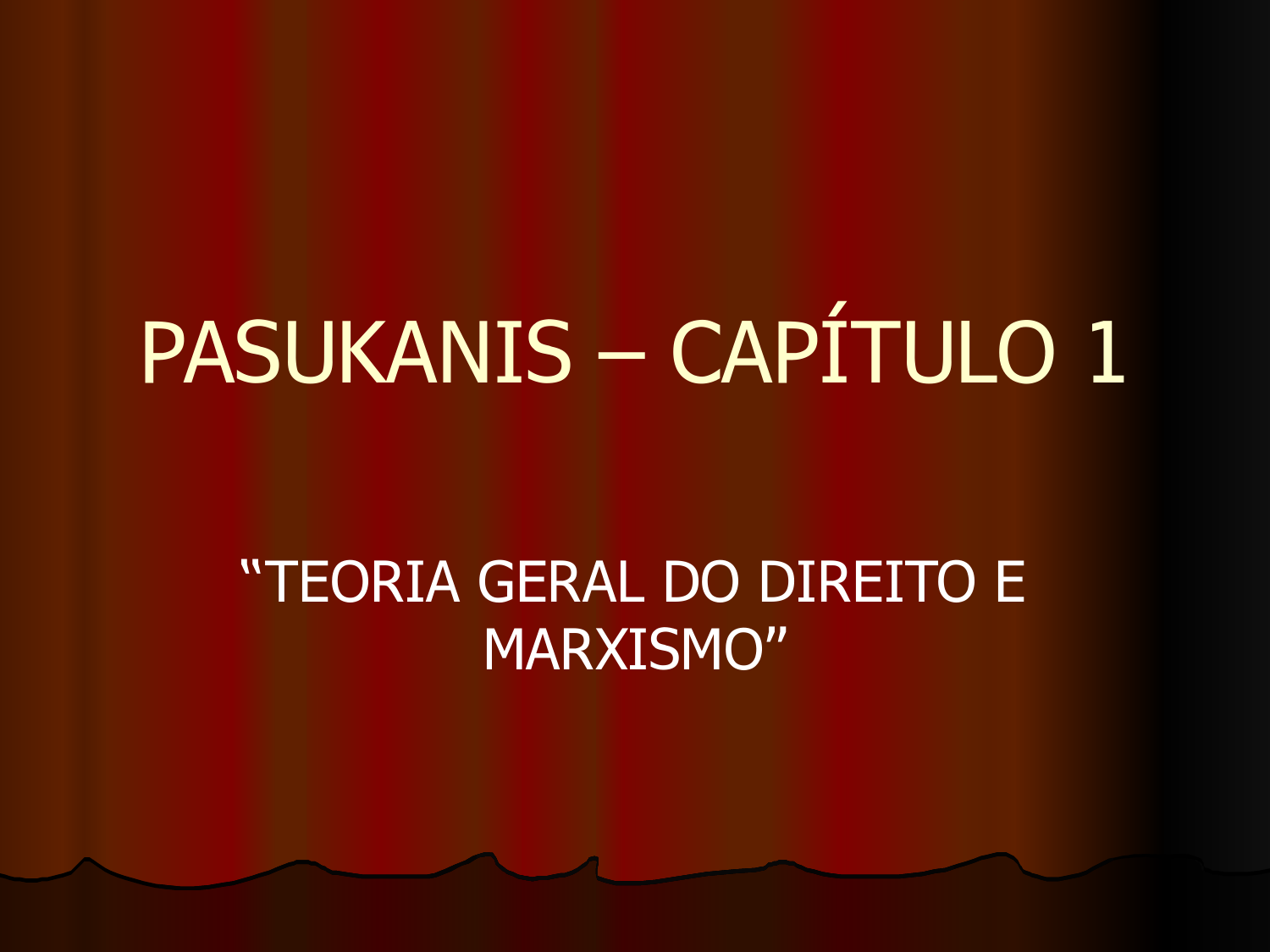

# PASUKANIS – CAPÍTULO 1
“TEORIA GERAL DO DIREITO E MARXISMO”